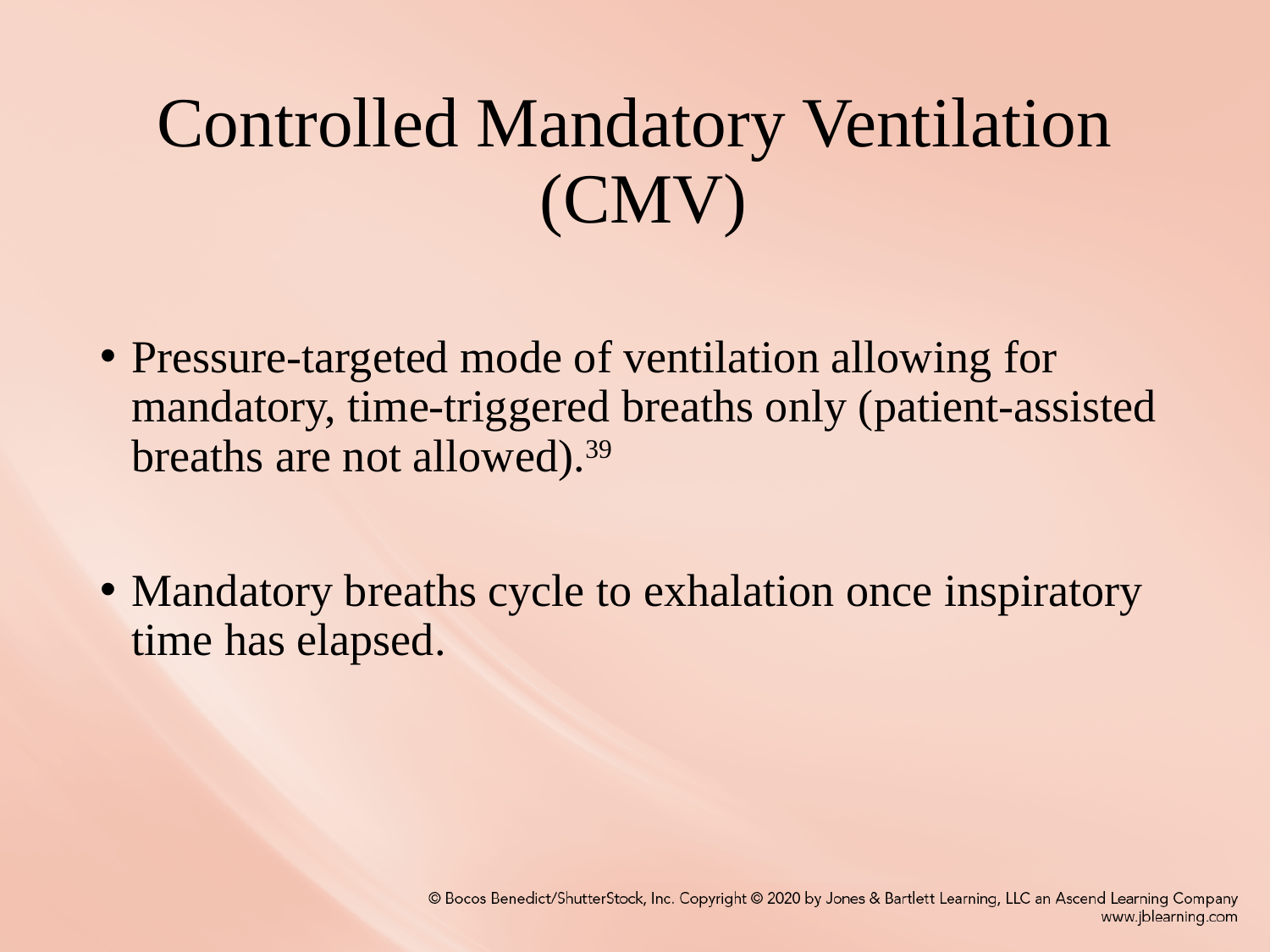

# Controlled Mandatory Ventilation (CMV)
Pressure-targeted mode of ventilation allowing for mandatory, time-triggered breaths only (patient-assisted breaths are not allowed).39

Mandatory breaths cycle to exhalation once inspiratory time has elapsed.